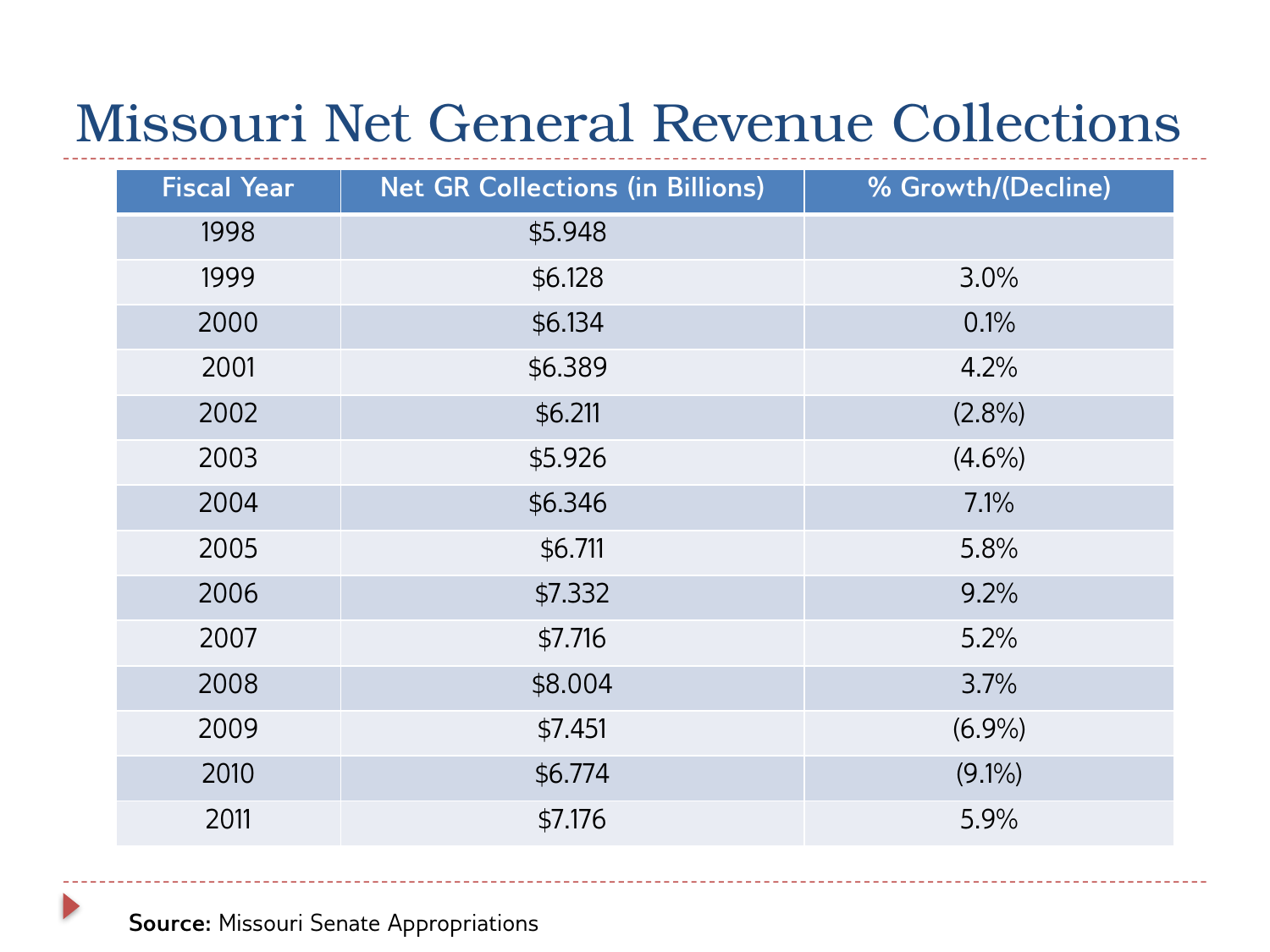

# Missouri Net General Revenue Collections
General Revenue

| Fiscal Year | Net GR Collections (in Billions) | % Growth/(Decline) |
| --- | --- | --- |
| 1998 | $5.948 |  |
| 1999 | $6.128 | 3.0% |
| 2000 | $6.134 | 0.1% |
| 2001 | $6.389 | 4.2% |
| 2002 | $6.211 | (2.8%) |
| 2003 | $5.926 | (4.6%) |
| 2004 | $6.346 | 7.1% |
| 2005 | $6.711 | 5.8% |
| 2006 | $7.332 | 9.2% |
| 2007 | $7.716 | 5.2% |
| 2008 | $8.004 | 3.7% |
| 2009 | $7.451 | (6.9%) |
| 2010 | $6.774 | (9.1%) |
| 2011 | $7.176 | 5.9% |
Source: Missouri Senate Appropriations